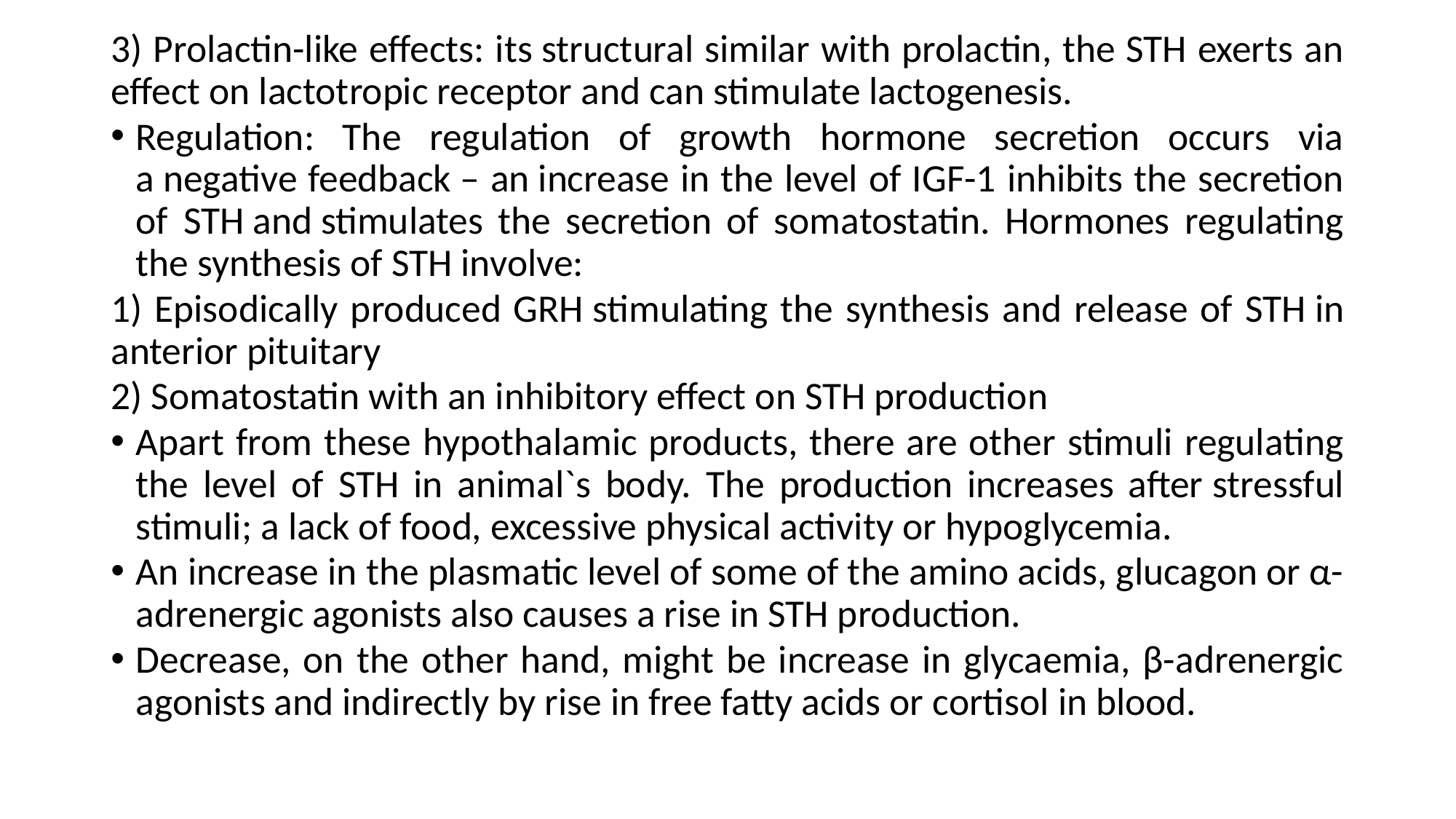

3) Prolactin-like effects: its structural similar with prolactin, the STH exerts an effect on lactotropic receptor and can stimulate lactogenesis.
Regulation: The regulation of growth hormone secretion occurs via a negative feedback – an increase in the level of IGF-1 inhibits the secretion of STH and stimulates the secretion of somatostatin. Hormones regulating the synthesis of STH involve:
1) Episodically produced GRH stimulating the synthesis and release of STH in anterior pituitary
2) Somatostatin with an inhibitory effect on STH production
Apart from these hypothalamic products, there are other stimuli regulating the level of STH in animal`s body. The production increases after stressful stimuli; a lack of food, excessive physical activity or hypoglycemia.
An increase in the plasmatic level of some of the amino acids, glucagon or α-adrenergic agonists also causes a rise in STH production.
Decrease, on the other hand, might be increase in glycaemia, β-adrenergic agonists and indirectly by rise in free fatty acids or cortisol in blood.